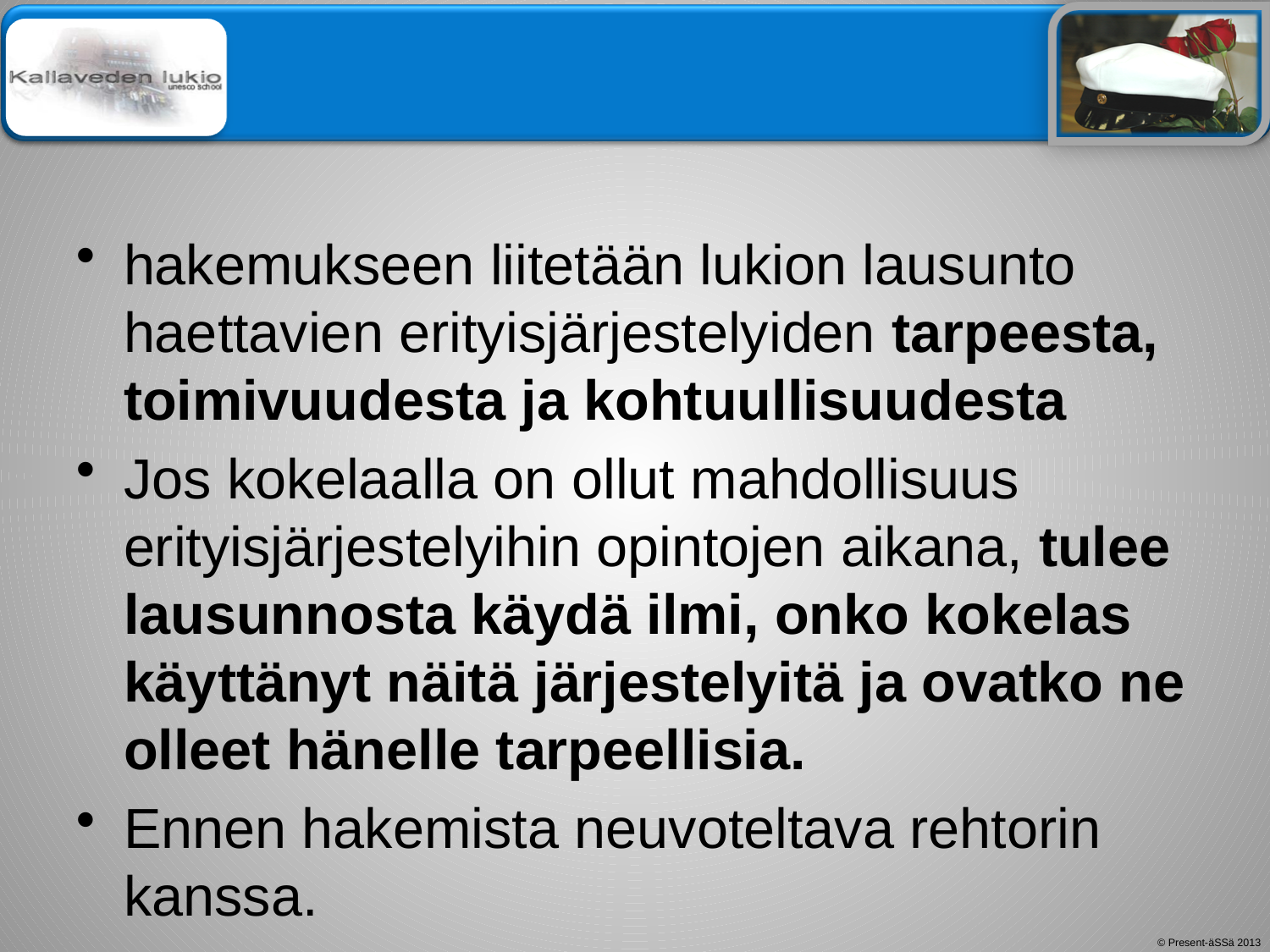

#
hakemukseen liitetään lukion lausunto haettavien erityisjärjestelyiden tarpeesta, toimivuudesta ja kohtuullisuudesta
Jos kokelaalla on ollut mahdollisuus erityisjärjestelyihin opintojen aikana, tulee lausunnosta käydä ilmi, onko kokelas käyttänyt näitä järjestelyitä ja ovatko ne olleet hänelle tarpeellisia.
Ennen hakemista neuvoteltava rehtorin kanssa.